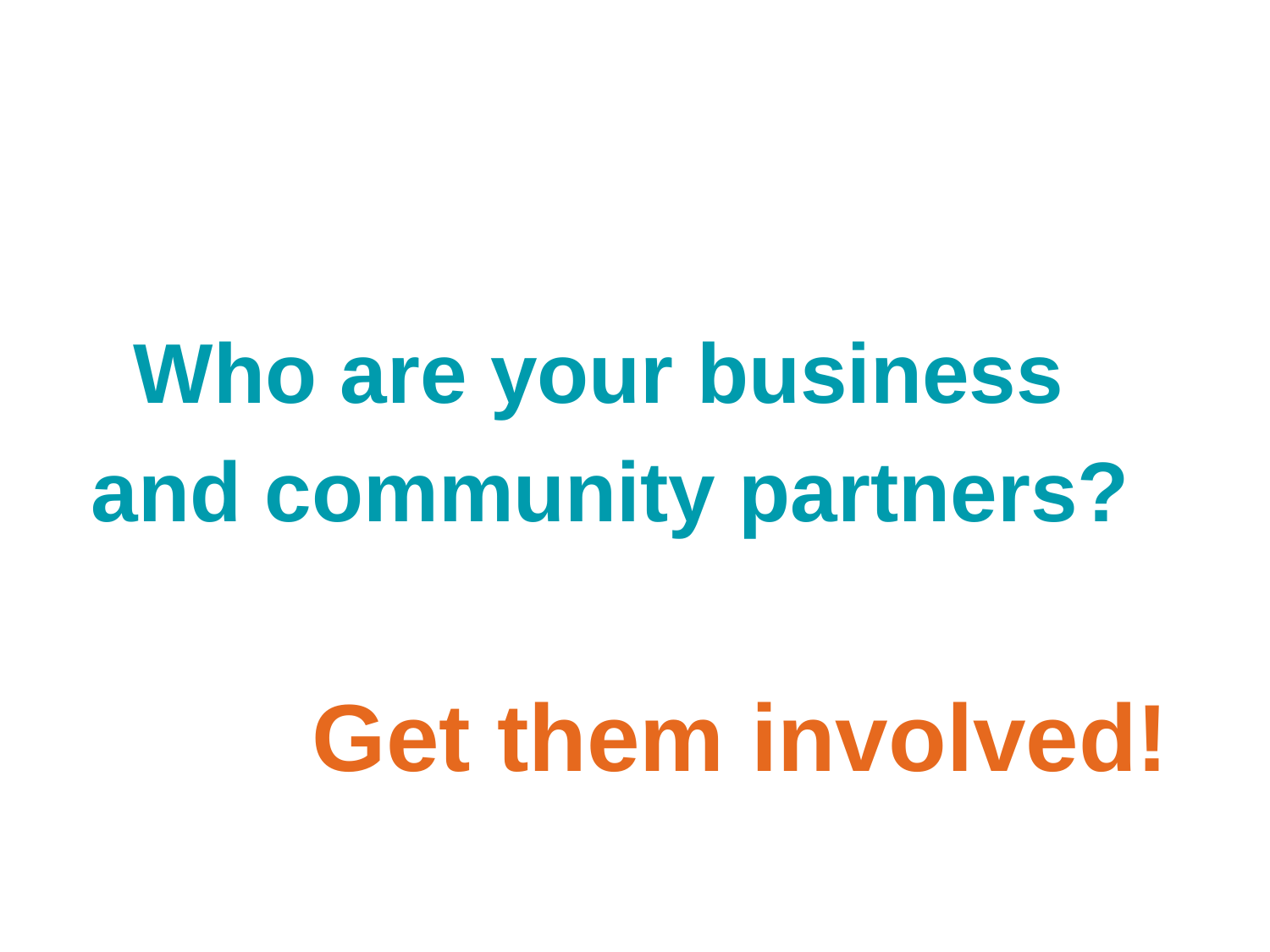

Who are your business
and community partners?

Get them involved!